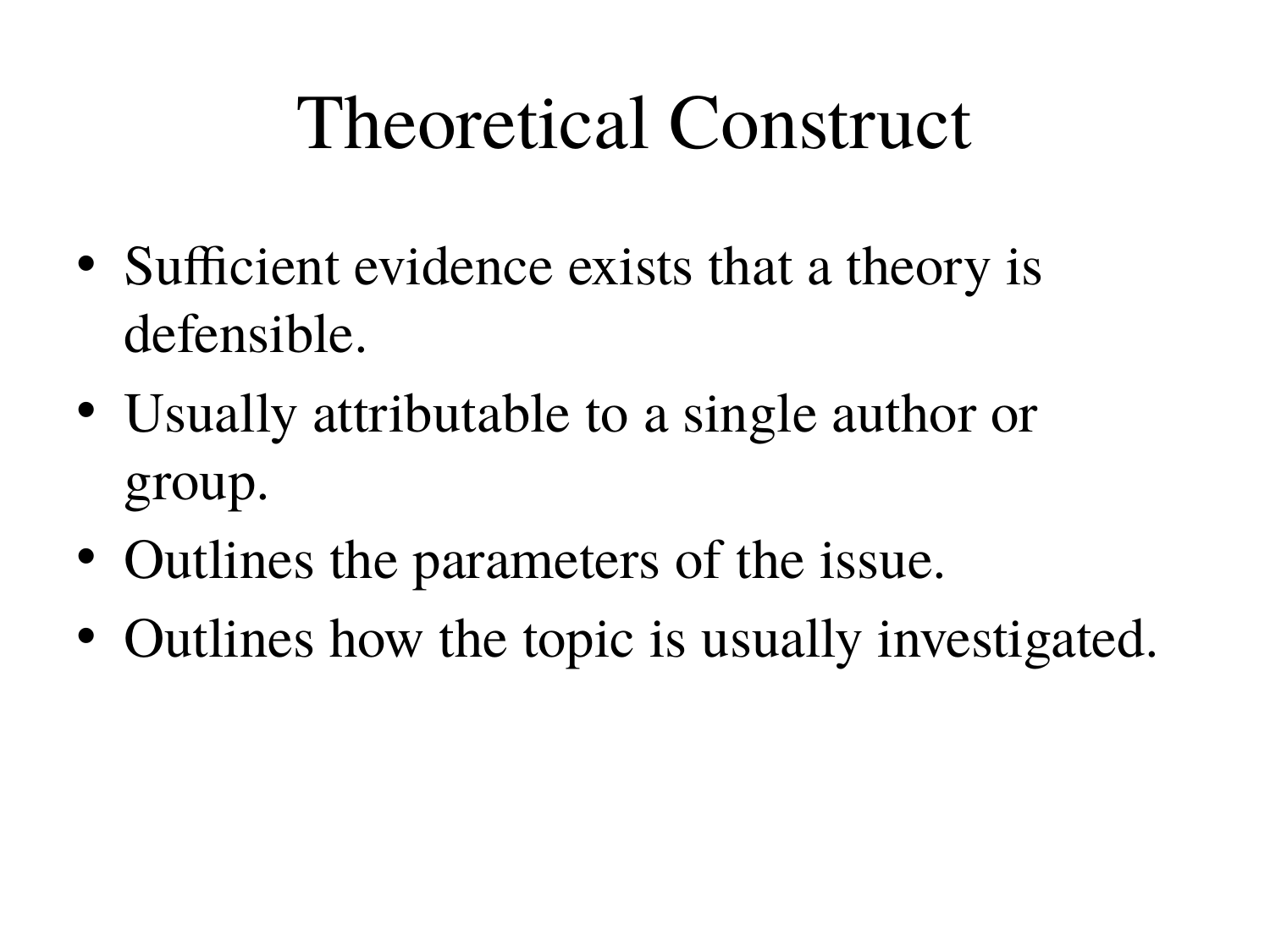

# Theoretical Construct
Sufficient evidence exists that a theory is defensible.
Usually attributable to a single author or group.
Outlines the parameters of the issue.
Outlines how the topic is usually investigated.